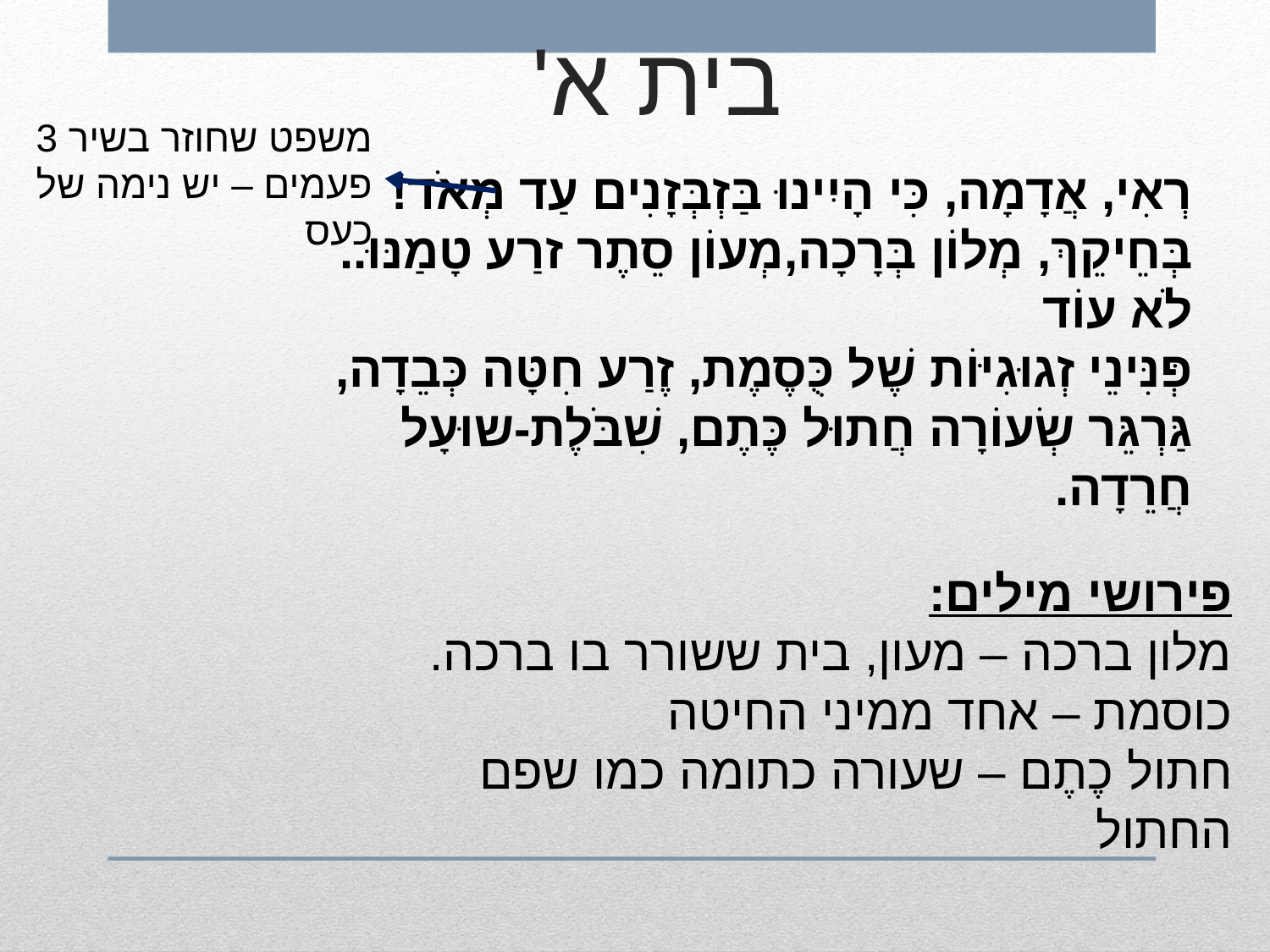

# בית א'
משפט שחוזר בשיר 3 פעמים – יש נימה של כעס
רְאִי, אֲדָמָה, כִּי הָיִינוּ בַּזְבְּזָנִים עַד מְאֹד!
בְּחֵיקֵךְ, מְלוֹן בְּרָכָה,מְעוֹן סֵתֶר זרַע טָמַנּוּ..לֹא עוֹד
פְּנִּינֵי זְגוּגִיּוֹת שֶׁל כֻּסֶמֶת, זֶרַע חִטָּה כְּבֵדָה,
גַּרְגֵּר שְׂעוֹרָה חֲתוּל כֶּתֶם, שִׁבֹּלֶת-שוּעָל חֲרֵדָה.
פירושי מילים:
מלון ברכה – מעון, בית ששורר בו ברכה.
כוסמת – אחד ממיני החיטה
חתול כֶתֶם – שעורה כתומה כמו שפם החתול